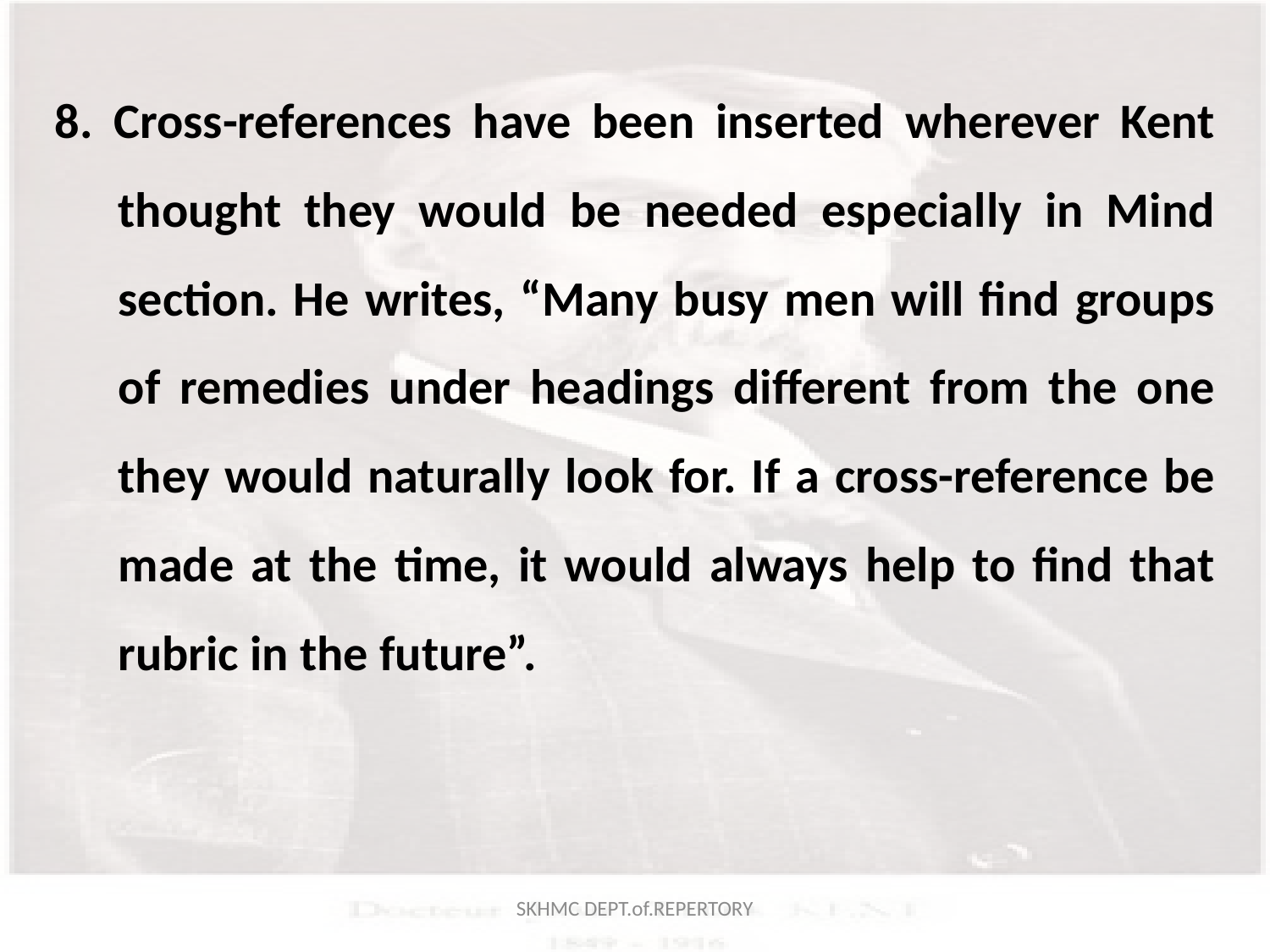

8. Cross-references have been inserted wherever Kent thought they would be needed especially in Mind section. He writes, “Many busy men will find groups of remedies under headings different from the one they would naturally look for. If a cross-reference be made at the time, it would always help to find that rubric in the future”.
SKHMC DEPT.of.REPERTORY